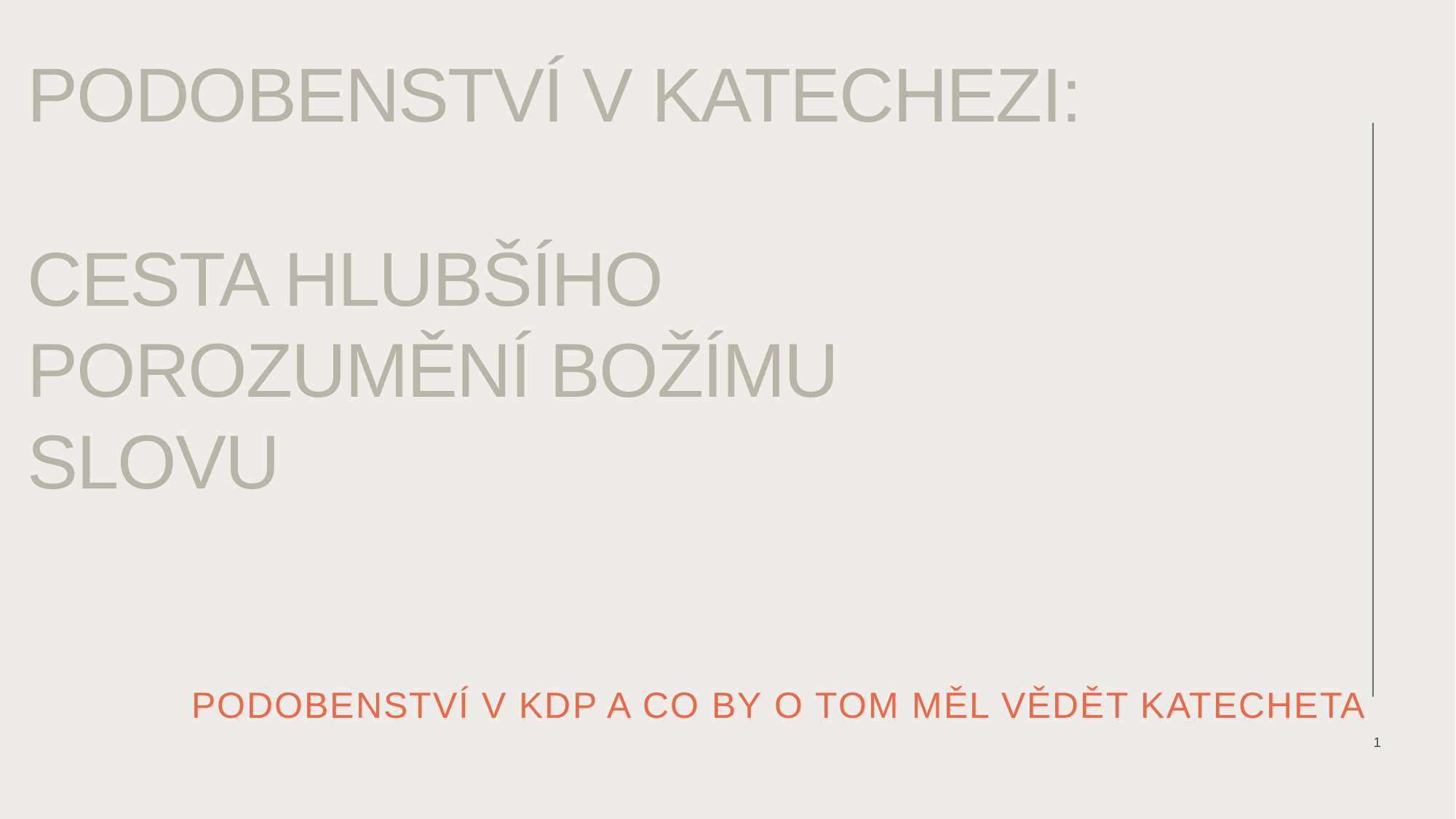

# Podobenství v katechezi: Cesta hlubšího porozumění Božímu slovu
Podobenství v kdp a co by o tom měl vědět katecheta
1